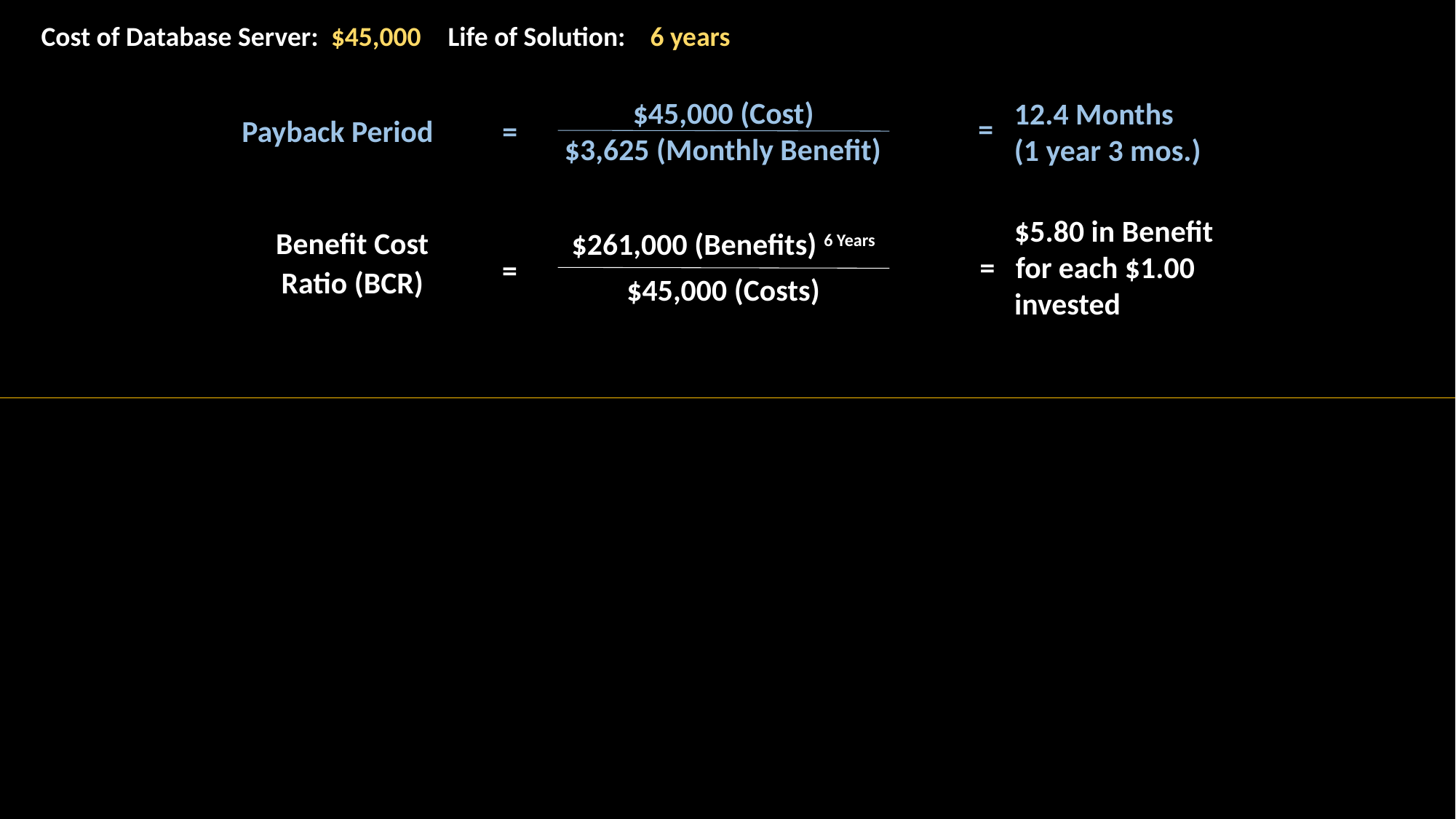

Cost of Database Server:  $45,000
Life of Solution:    6 years
$45,000 (Cost)
12.4 Months
(1 year 3 mos.)
 =
Payback Period          =
$3,625 (Monthly Benefit)
     $5.80 in Benefit
=   for each $1.00
     invested
Benefit Cost
Ratio (BCR)
$261,000 (Benefits) 6 Years
=
$45,000 (Costs)